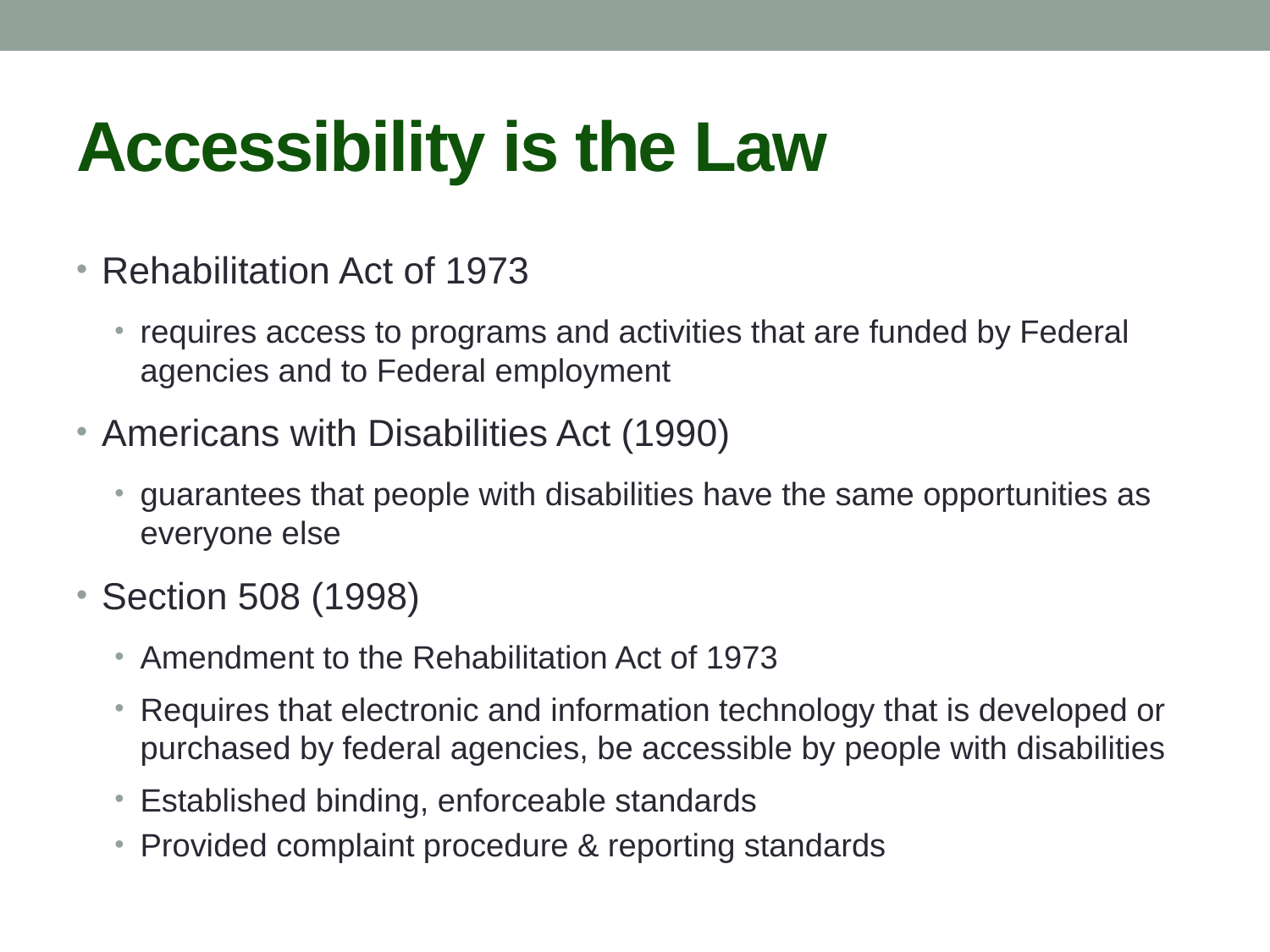

# Accessibility is the Law
Rehabilitation Act of 1973
requires access to programs and activities that are funded by Federal agencies and to Federal employment
Americans with Disabilities Act (1990)
guarantees that people with disabilities have the same opportunities as everyone else
Section 508 (1998)
Amendment to the Rehabilitation Act of 1973
Requires that electronic and information technology that is developed or purchased by federal agencies, be accessible by people with disabilities
Established binding, enforceable standards
Provided complaint procedure & reporting standards